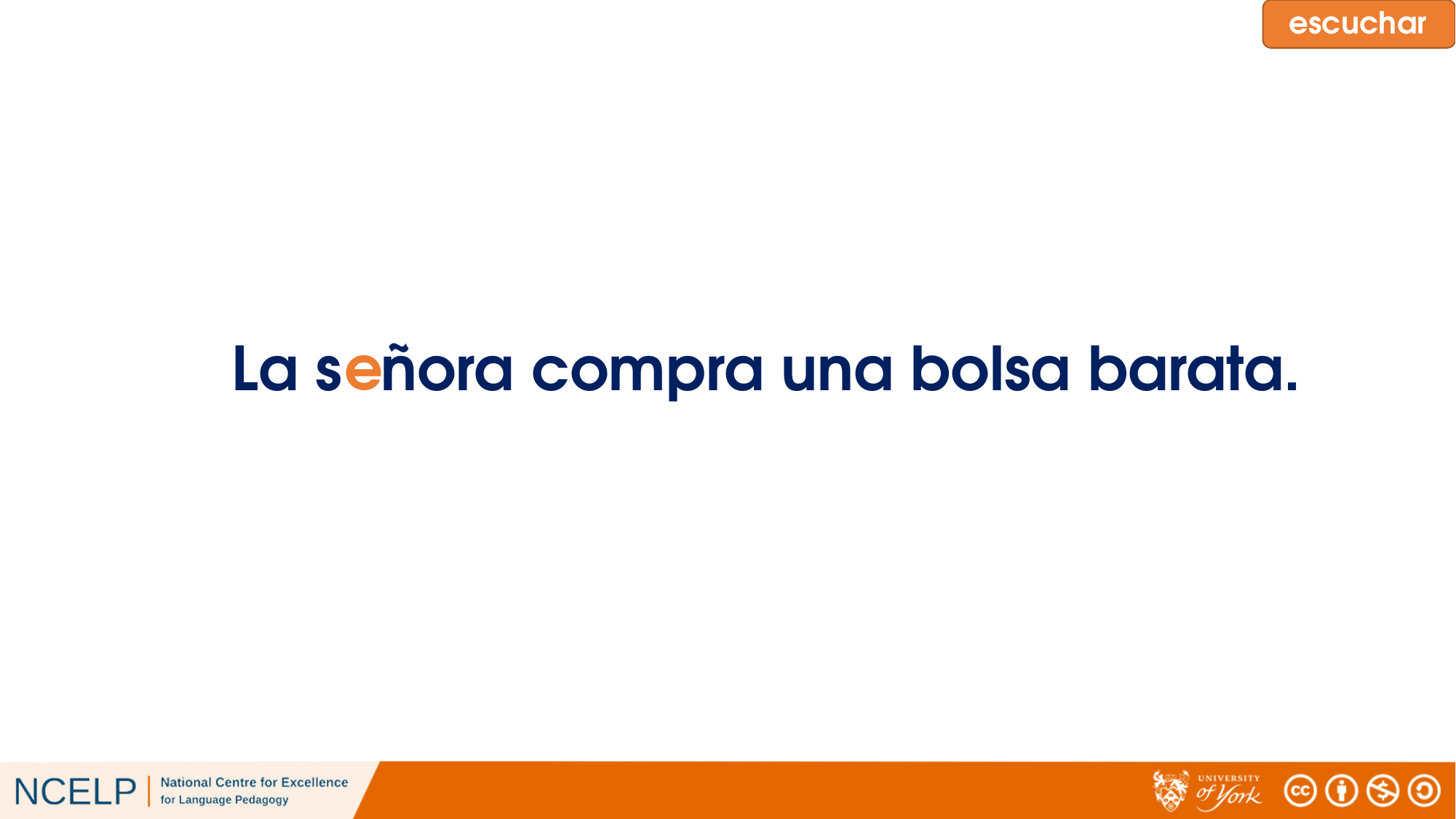

# escuchar

La señora compra una bolsa barata.
e